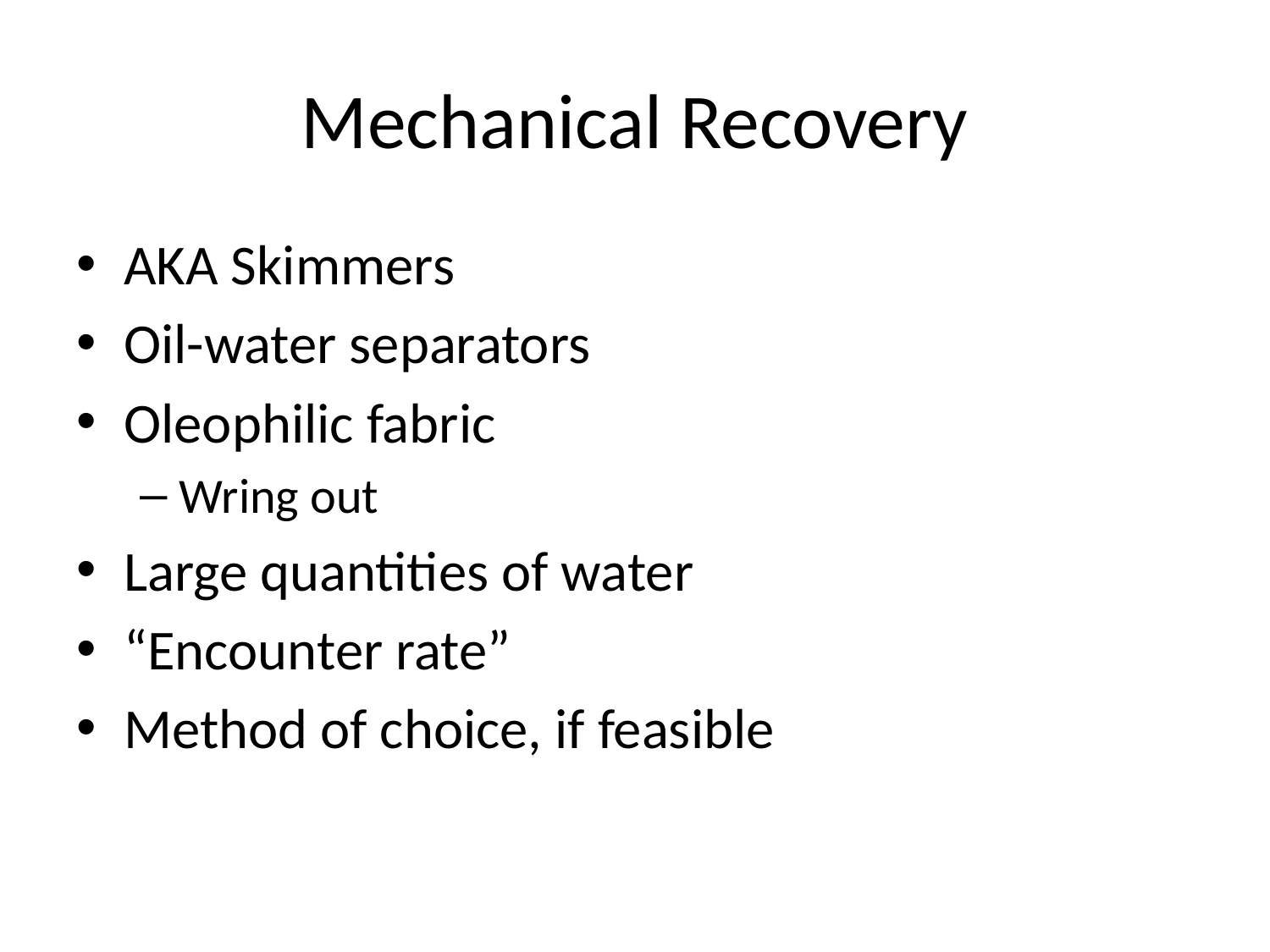

# Mechanical Recovery
AKA Skimmers
Oil-water separators
Oleophilic fabric
Wring out
Large quantities of water
“Encounter rate”
Method of choice, if feasible